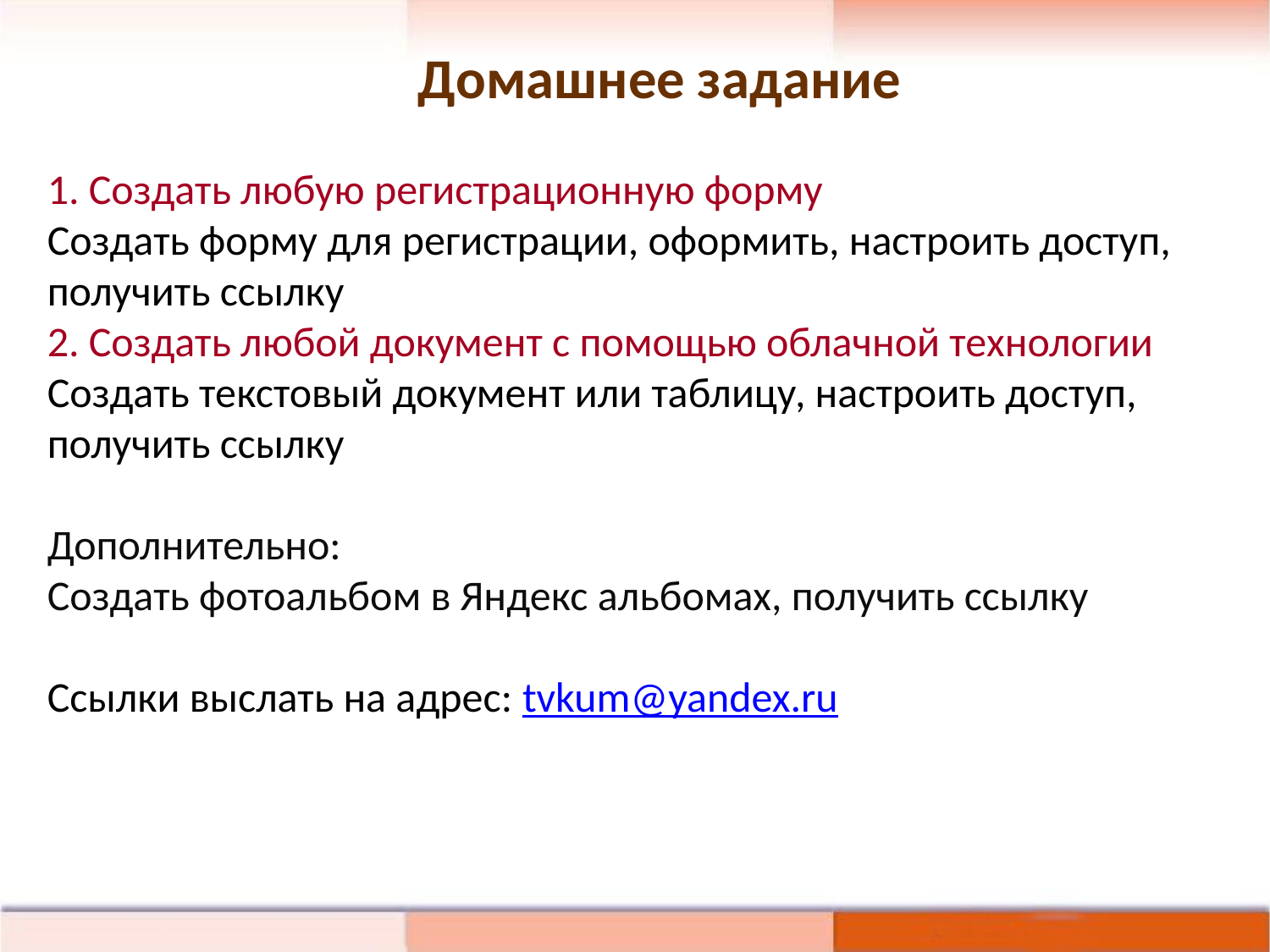

Домашнее задание
1. Создать любую регистрационную форму
Создать форму для регистрации, оформить, настроить доступ, получить ссылку
2. Создать любой документ с помощью облачной технологии
Создать текстовый документ или таблицу, настроить доступ, получить ссылку

Дополнительно:
Создать фотоальбом в Яндекс альбомах, получить ссылку

Ссылки выслать на адрес: tvkum@yandex.ru